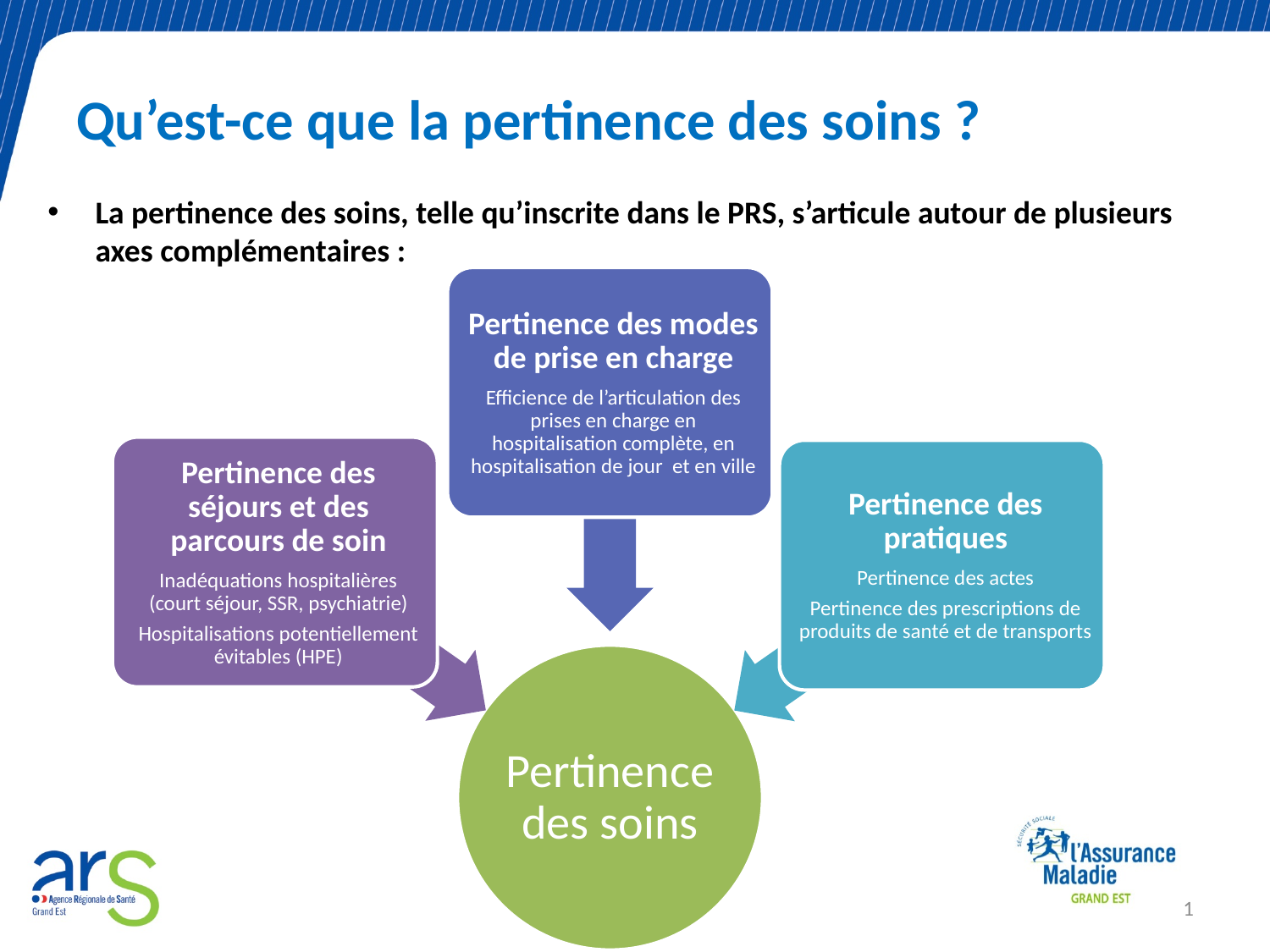

# Qu’est-ce que la pertinence des soins ?
La pertinence des soins, telle qu’inscrite dans le PRS, s’articule autour de plusieurs axes complémentaires :
Pertinence des soins
Pertinence des séjours et des parcours de soin
Inadéquations hospitalières (court séjour, SSR, psychiatrie)
Hospitalisations potentiellement évitables (HPE)
Pertinence des modes de prise en charge
Efficience de l’articulation des prises en charge en hospitalisation complète, en hospitalisation de jour  et en ville
Pertinence des pratiques
Pertinence des actes
Pertinence des prescriptions de produits de santé et de transports
1